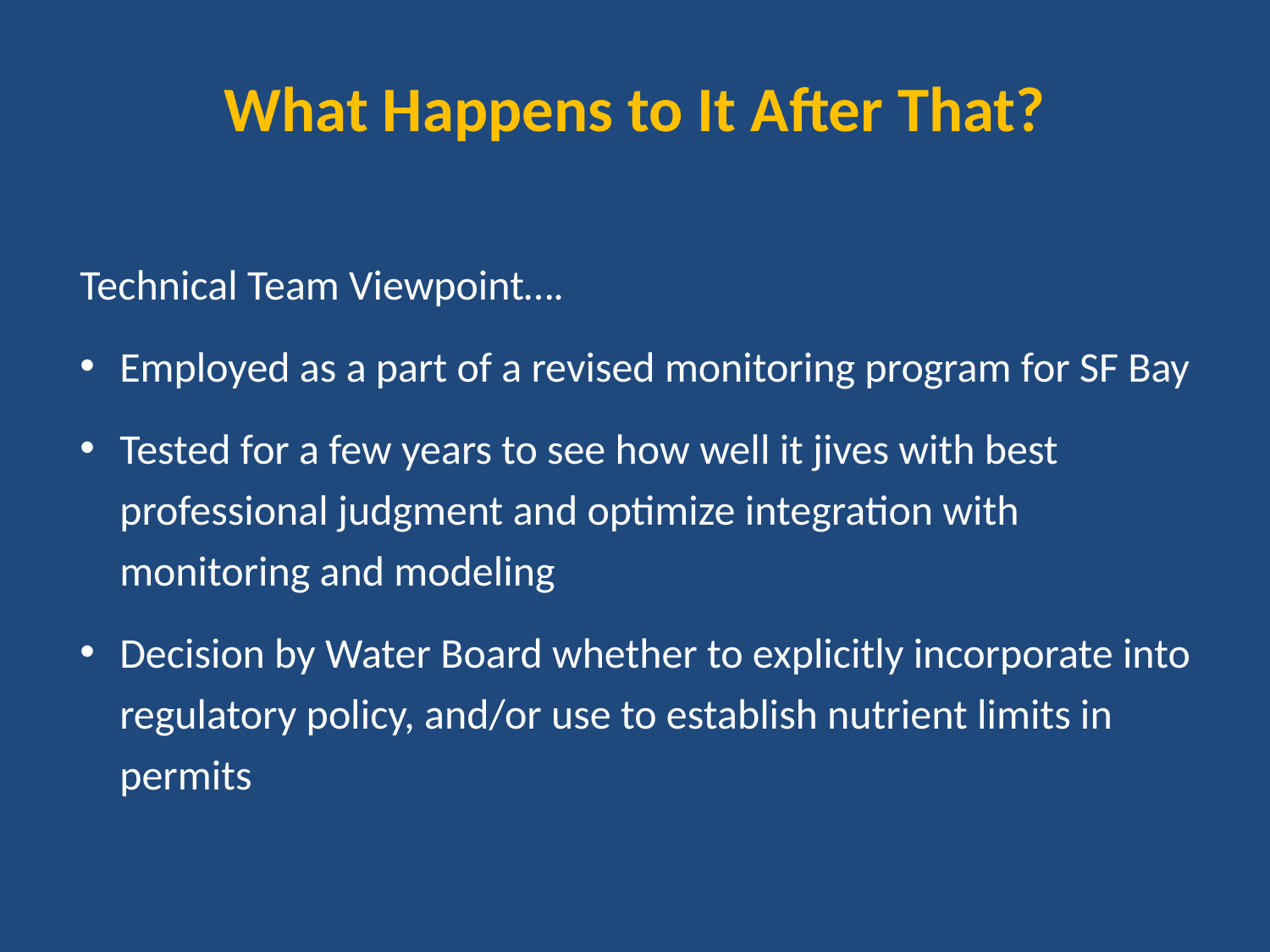

# What Happens to It After That?

Technical Team Viewpoint….
Employed as a part of a revised monitoring program for SF Bay
Tested for a few years to see how well it jives with best professional judgment and optimize integration with monitoring and modeling
Decision by Water Board whether to explicitly incorporate into regulatory policy, and/or use to establish nutrient limits in permits